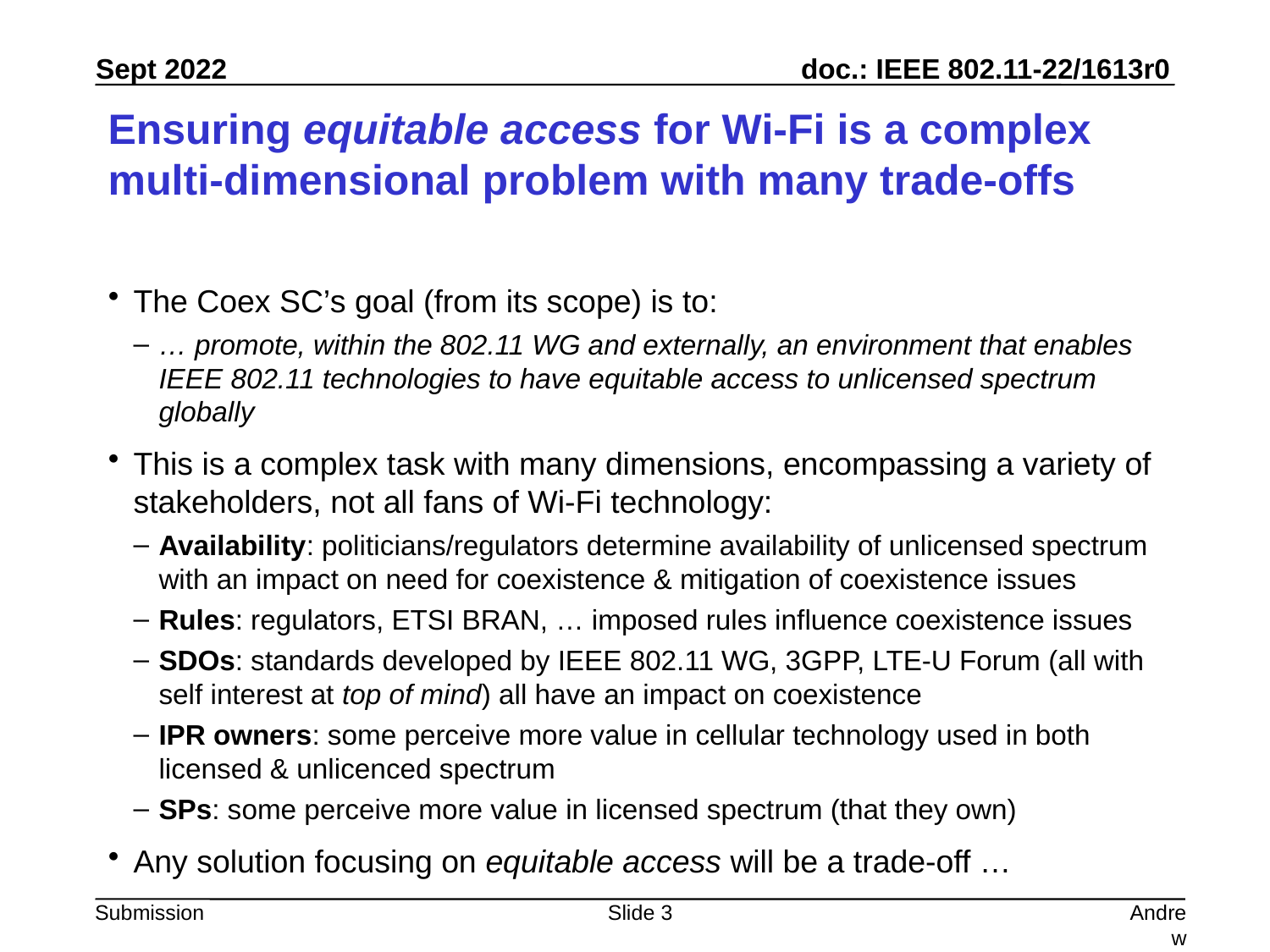

# Ensuring equitable access for Wi-Fi is a complex multi-dimensional problem with many trade-offs
The Coex SC’s goal (from its scope) is to:
… promote, within the 802.11 WG and externally, an environment that enables IEEE 802.11 technologies to have equitable access to unlicensed spectrum globally
This is a complex task with many dimensions, encompassing a variety of stakeholders, not all fans of Wi-Fi technology:
Availability: politicians/regulators determine availability of unlicensed spectrum with an impact on need for coexistence & mitigation of coexistence issues
Rules: regulators, ETSI BRAN, … imposed rules influence coexistence issues
SDOs: standards developed by IEEE 802.11 WG, 3GPP, LTE-U Forum (all with self interest at top of mind) all have an impact on coexistence
IPR owners: some perceive more value in cellular technology used in both licensed & unlicenced spectrum
SPs: some perceive more value in licensed spectrum (that they own)
Any solution focusing on equitable access will be a trade-off …
Slide 3
Andrew Myles, Cisco